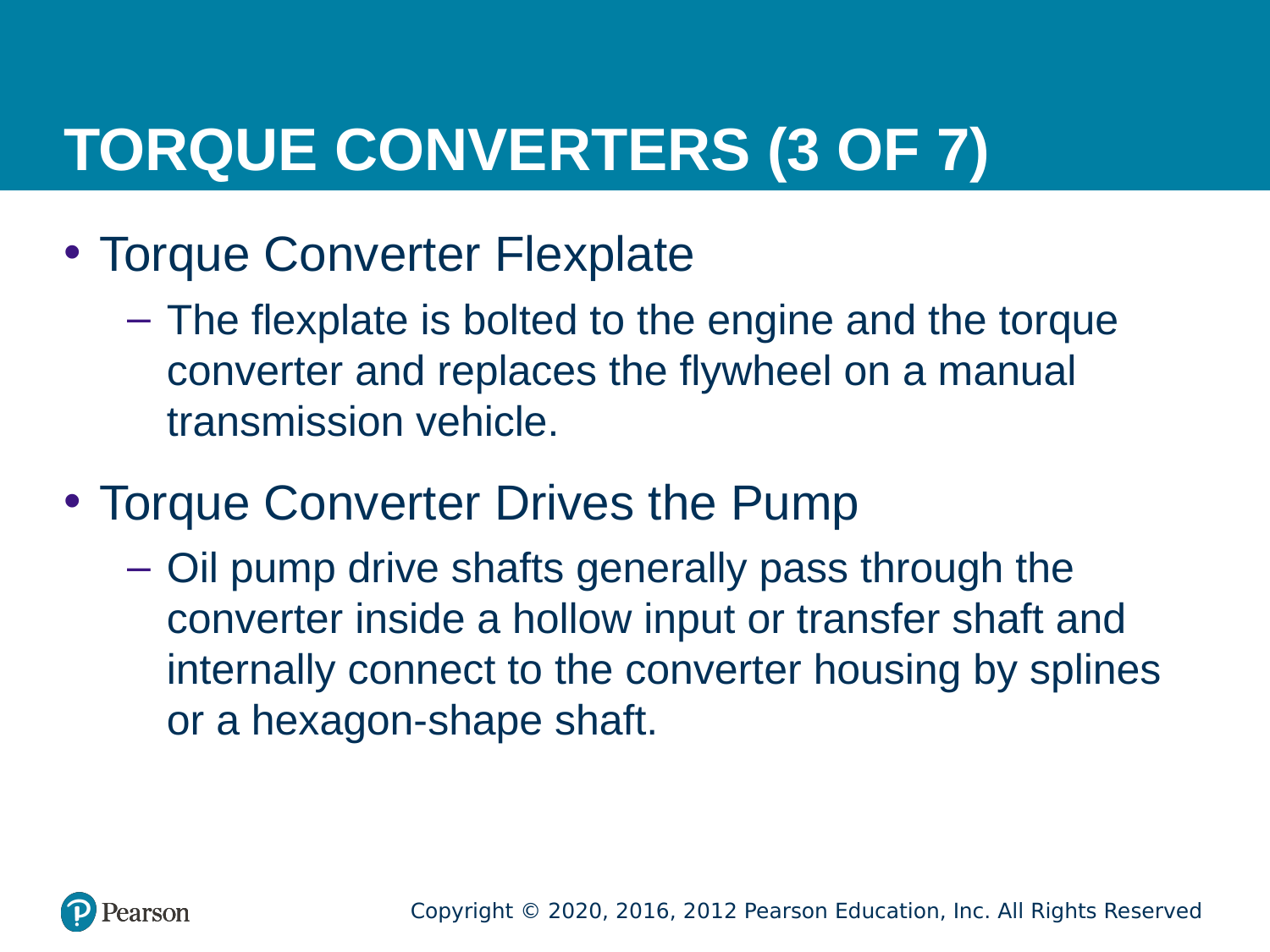

# TORQUE CONVERTERS (3 OF 7)
Torque Converter Flexplate
The flexplate is bolted to the engine and the torque converter and replaces the flywheel on a manual transmission vehicle.
Torque Converter Drives the Pump
Oil pump drive shafts generally pass through the converter inside a hollow input or transfer shaft and internally connect to the converter housing by splines or a hexagon-shape shaft.